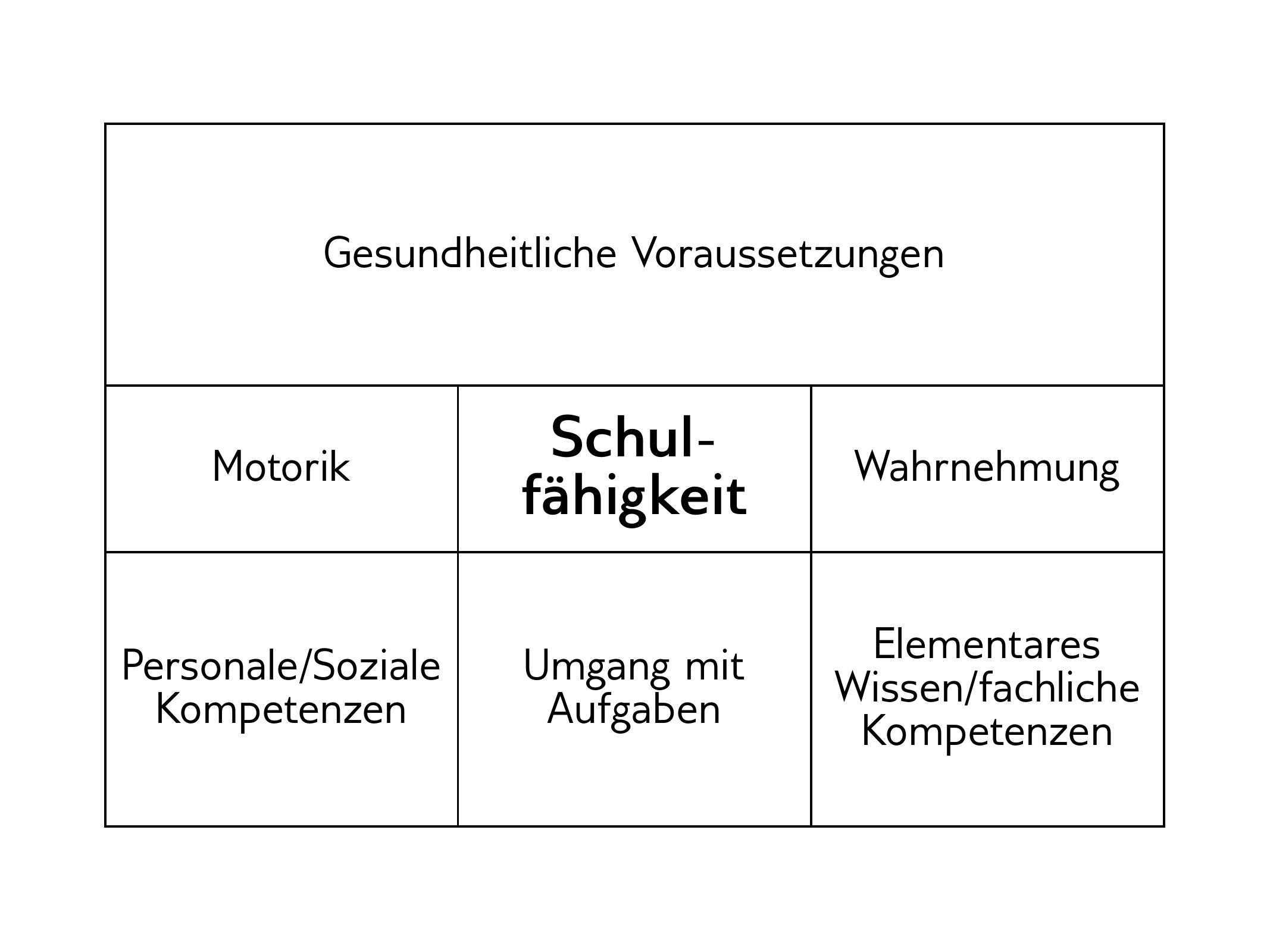

| Gesundheitliche Voraussetzungen |  |  |
| --- | --- | --- |
| Motorik | Schul-fähigkeit | Wahrnehmung |
| Personale/Soziale Kompetenzen | Umgang mit Aufgaben | Elementares Wissen/fachliche Kompetenzen |